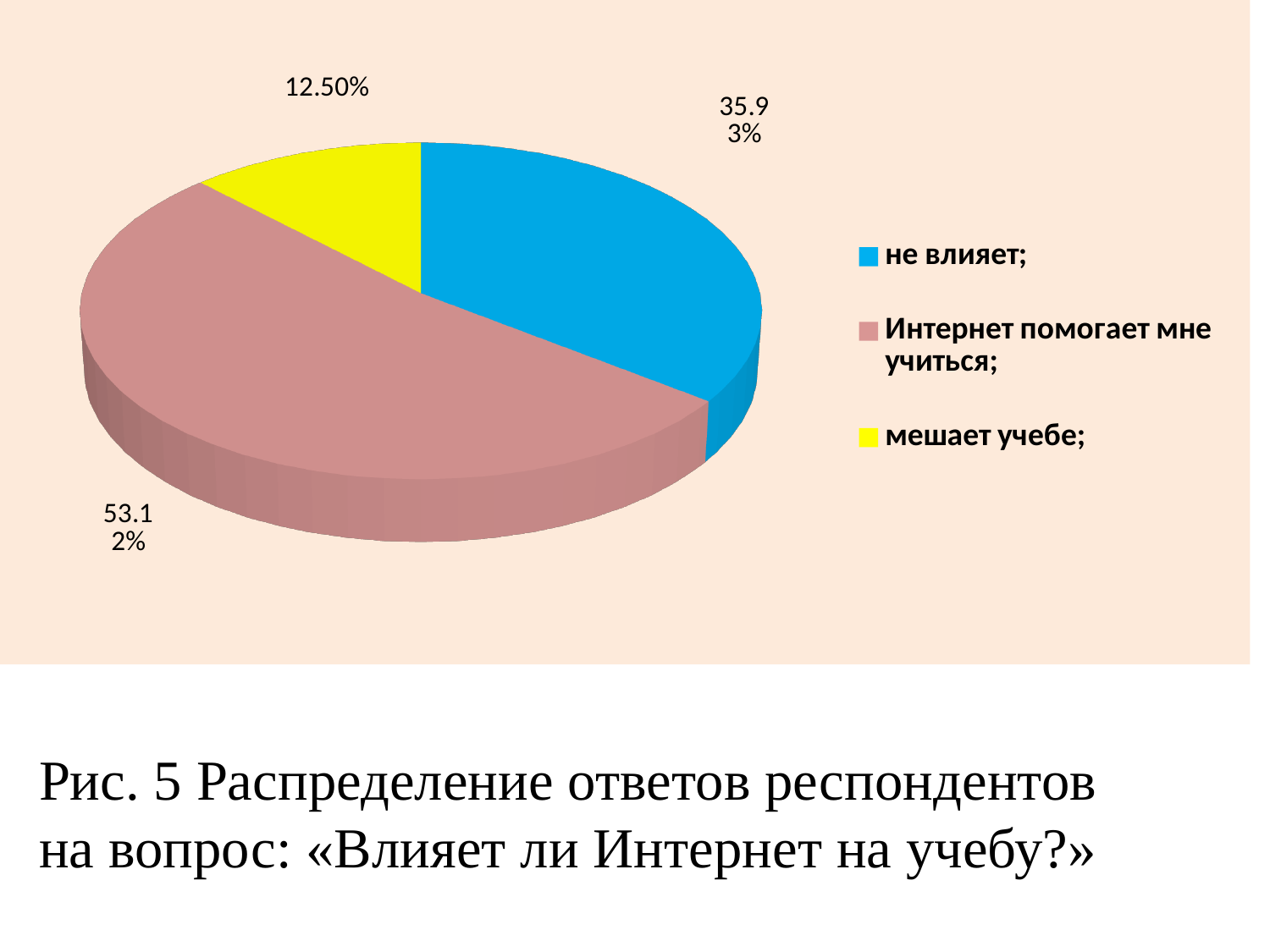

[unsupported chart]

# Рис. 5 Распределение ответов респондентов на вопрос: «Влияет ли Интернет на учебу?»